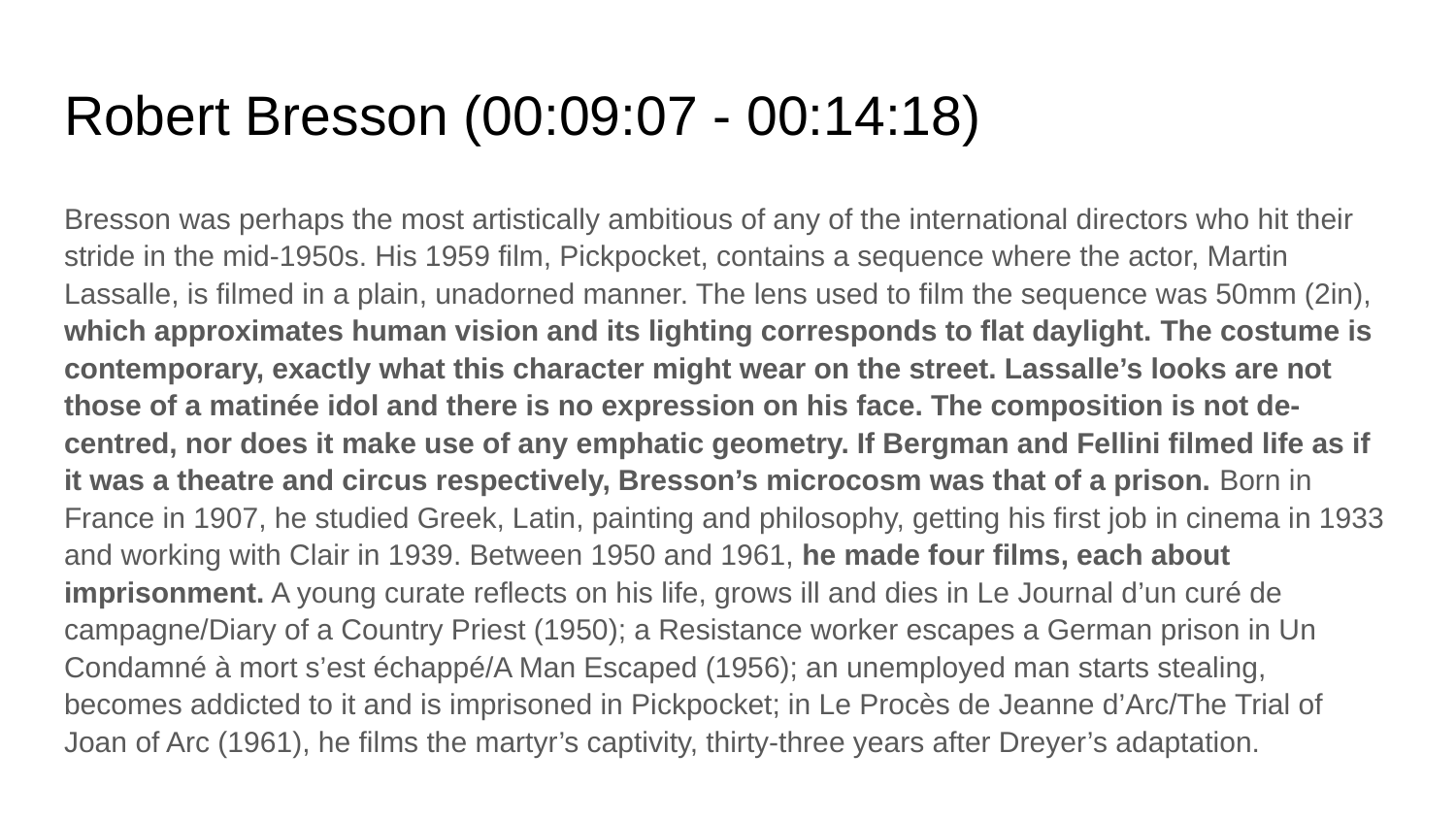

# Robert Bresson (00:09:07 - 00:14:18)
Bresson was perhaps the most artistically ambitious of any of the international directors who hit their stride in the mid-1950s. His 1959 film, Pickpocket, contains a sequence where the actor, Martin Lassalle, is filmed in a plain, unadorned manner. The lens used to film the sequence was 50mm (2in), which approximates human vision and its lighting corresponds to flat daylight. The costume is contemporary, exactly what this character might wear on the street. Lassalle’s looks are not those of a matinée idol and there is no expression on his face. The composition is not de-centred, nor does it make use of any emphatic geometry. If Bergman and Fellini filmed life as if it was a theatre and circus respectively, Bresson’s microcosm was that of a prison. Born in France in 1907, he studied Greek, Latin, painting and philosophy, getting his first job in cinema in 1933 and working with Clair in 1939. Between 1950 and 1961, he made four films, each about imprisonment. A young curate reflects on his life, grows ill and dies in Le Journal d’un curé de campagne/Diary of a Country Priest (1950); a Resistance worker escapes a German prison in Un Condamné à mort s’est échappé/A Man Escaped (1956); an unemployed man starts stealing, becomes addicted to it and is imprisoned in Pickpocket; in Le Procès de Jeanne d’Arc/The Trial of Joan of Arc (1961), he films the martyr’s captivity, thirty-three years after Dreyer’s adaptation.